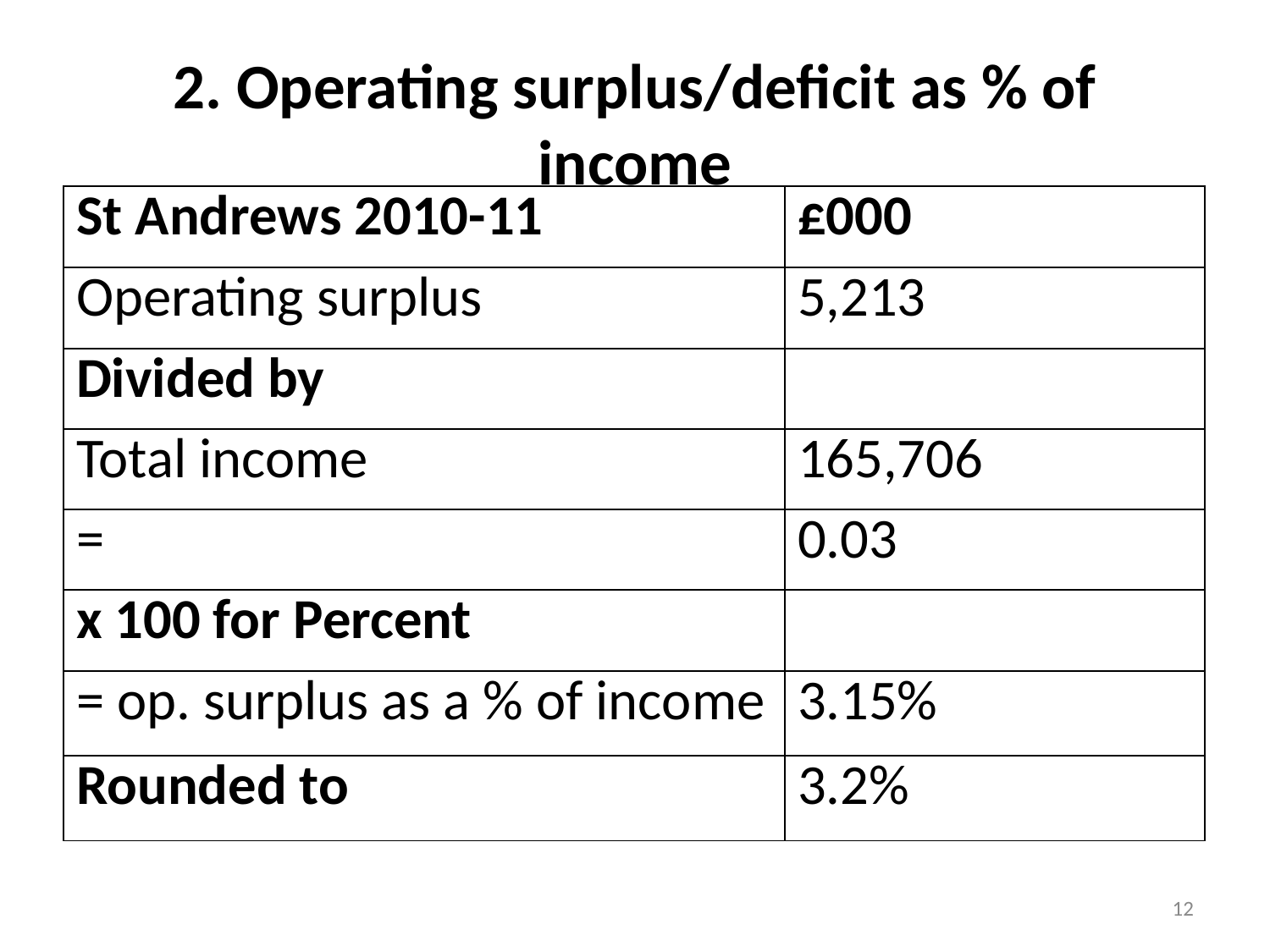

# 2. Operating surplus/deficit as % of income
| St Andrews 2010-11 | £000 |
| --- | --- |
| Operating surplus | 5,213 |
| Divided by |  |
| Total income | 165,706 |
| = | 0.03 |
| x 100 for Percent |  |
| = op. surplus as a % of income | 3.15% |
| Rounded to | 3.2% |
12